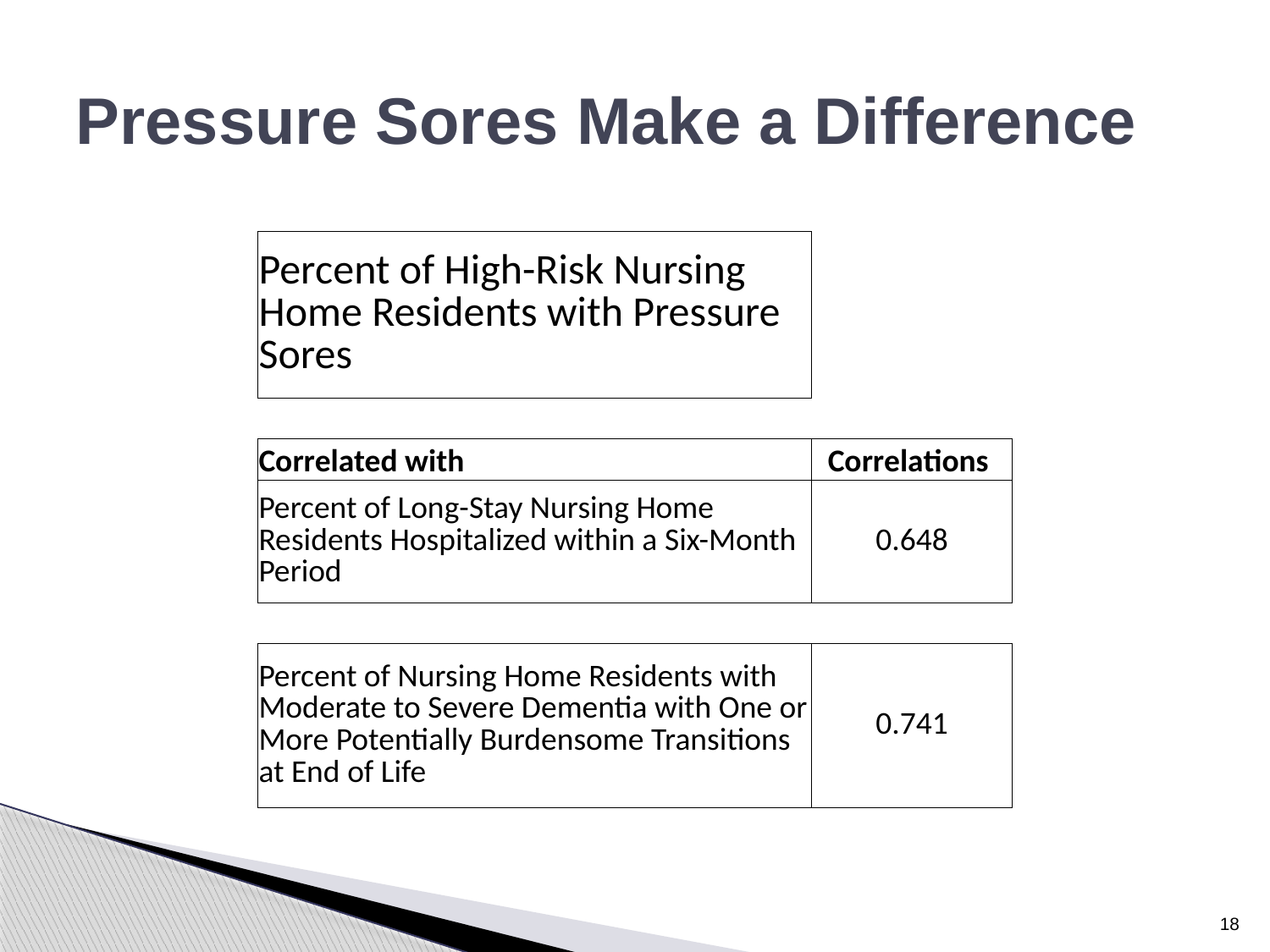

# Pressure Sores Make a Difference
| Percent of High-Risk Nursing Home Residents with Pressure Sores |  |
| --- | --- |
|  |  |
| Correlated with | Correlations |
| Percent of Long-Stay Nursing Home Residents Hospitalized within a Six-Month Period | 0.648 |
|  |  |
| Percent of Nursing Home Residents with Moderate to Severe Dementia with One or More Potentially Burdensome Transitions at End of Life | 0.741 |
18